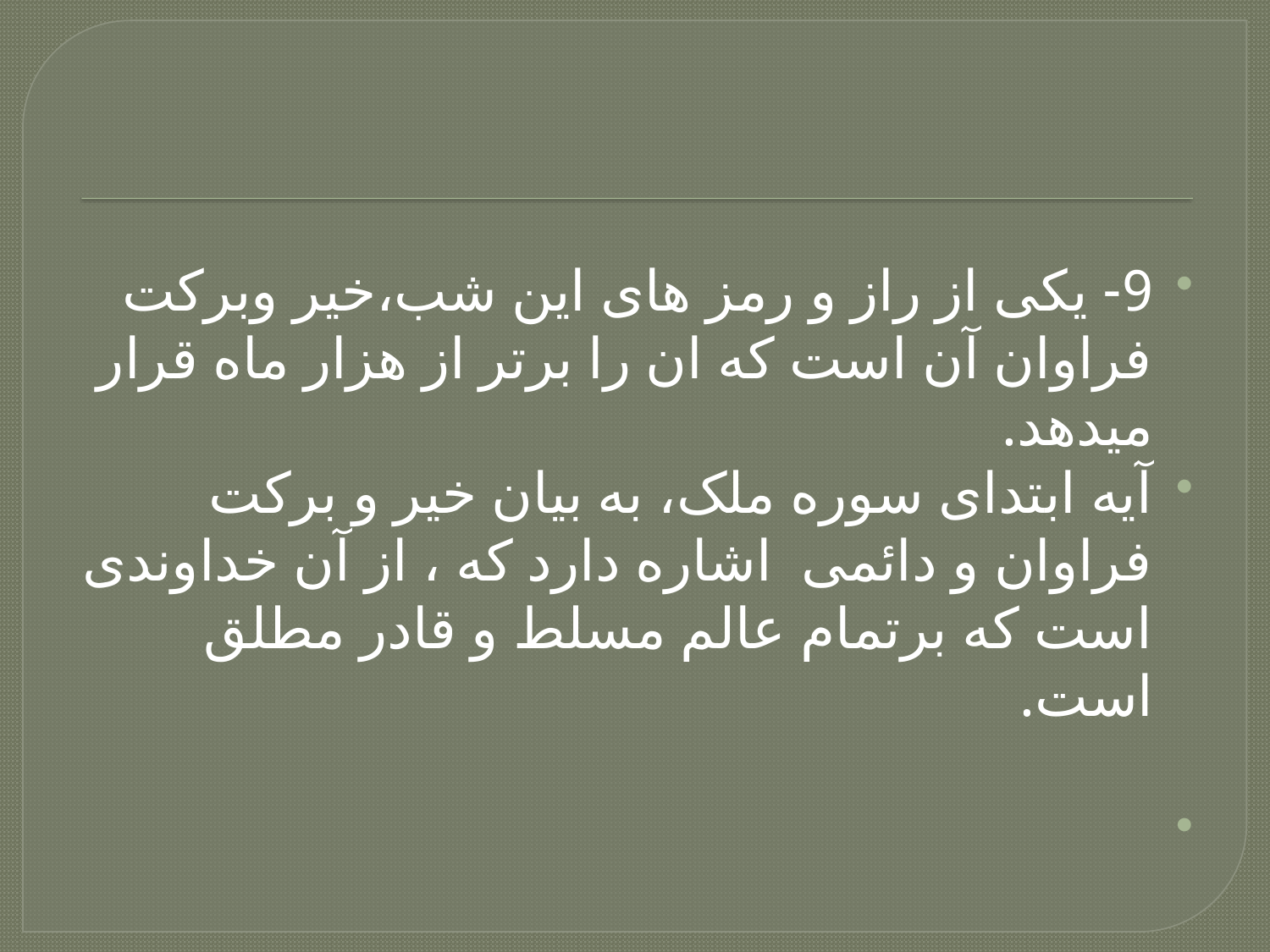

9- یکی از راز و رمز های این شب،خیر وبرکت فراوان آن است که ان را برتر از هزار ماه قرار میدهد.
آیه ابتدای سوره ملک، به بیان خیر و برکت فراوان و دائمی  اشاره دارد که ، از آن خداوندی است که برتمام عالم مسلط و قادر مطلق است.